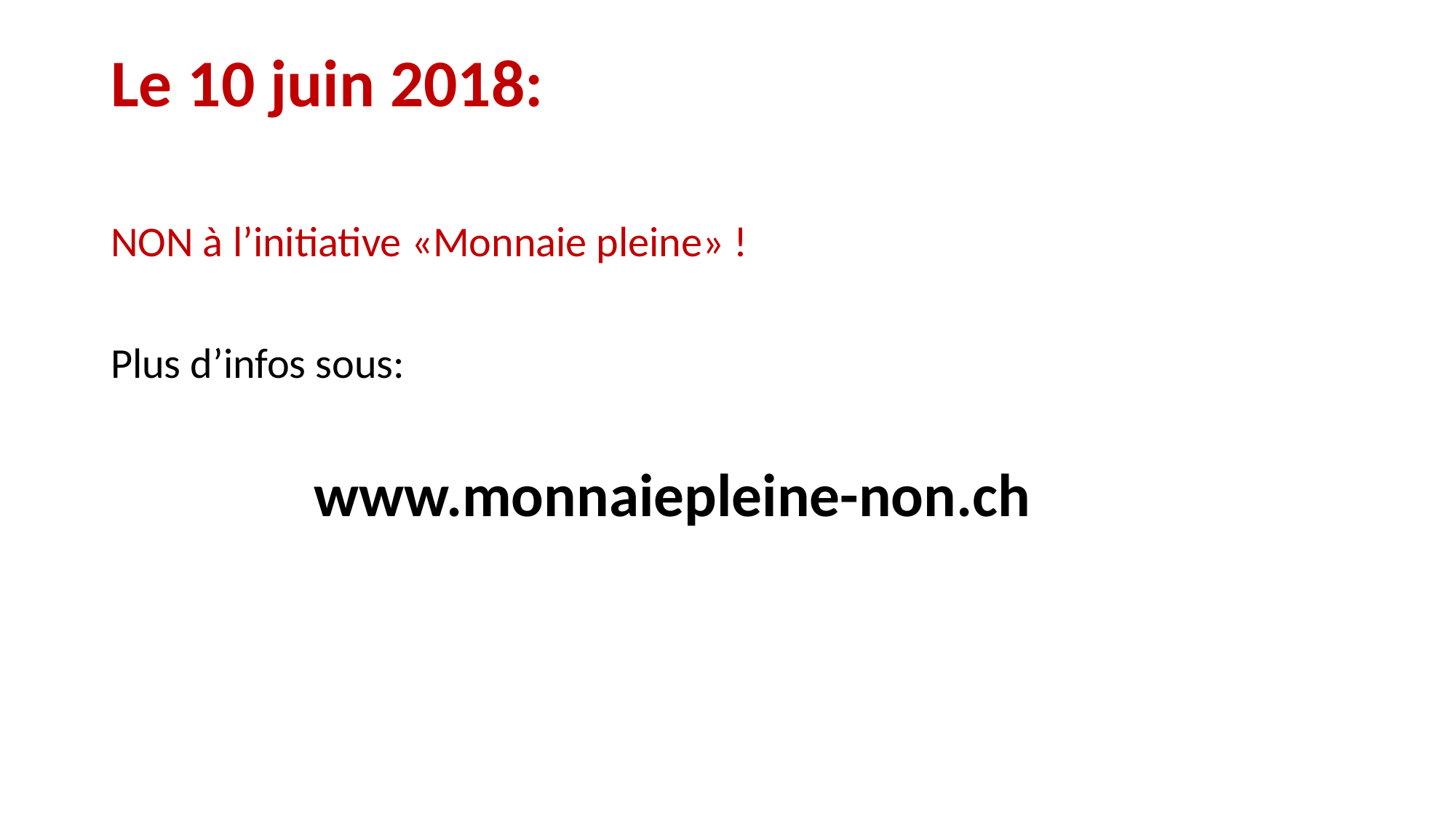

Le 10 juin 2018:
NON à l’initiative «Monnaie pleine» !

Plus d’infos sous:

www.monnaiepleine-non.ch